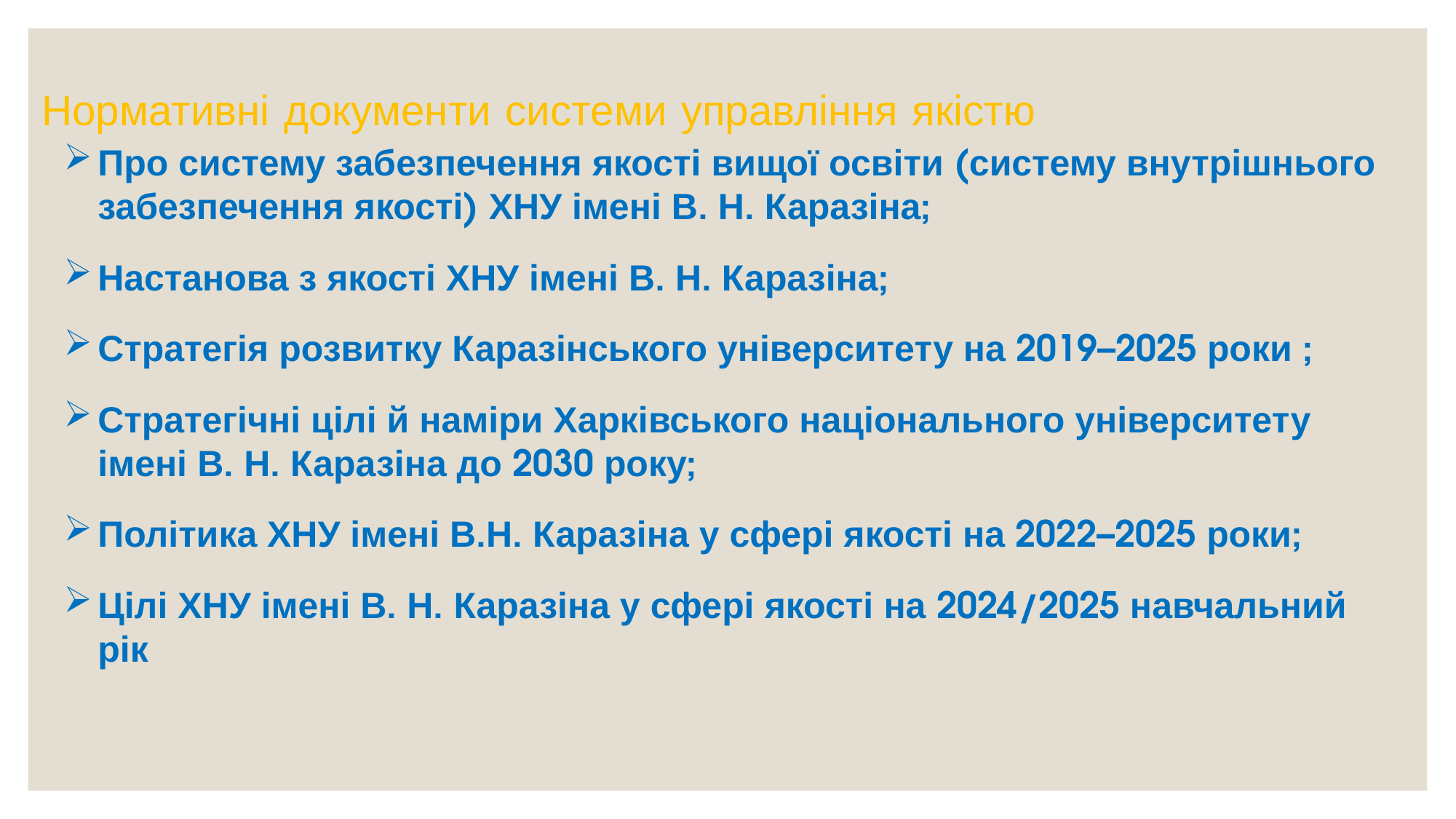

# Нормативні документи системи управління якістю
Про систему забезпечення якості вищої освіти (систему внутрішнього забезпечення якості) ХНУ імені В. Н. Каразіна;
Настанова з якості ХНУ імені В. Н. Каразіна;
Стратегія розвитку Каразінського університету на 2019–2025 роки ;
Стратегічні цілі й наміри Харківського національного університету імені В. Н. Каразіна до 2030 року;
Політика ХНУ імені В.Н. Каразіна у сфері якості на 2022–2025 роки;
Цілі ХНУ імені В. Н. Каразіна у сфері якості на 2024/2025 навчальний рік